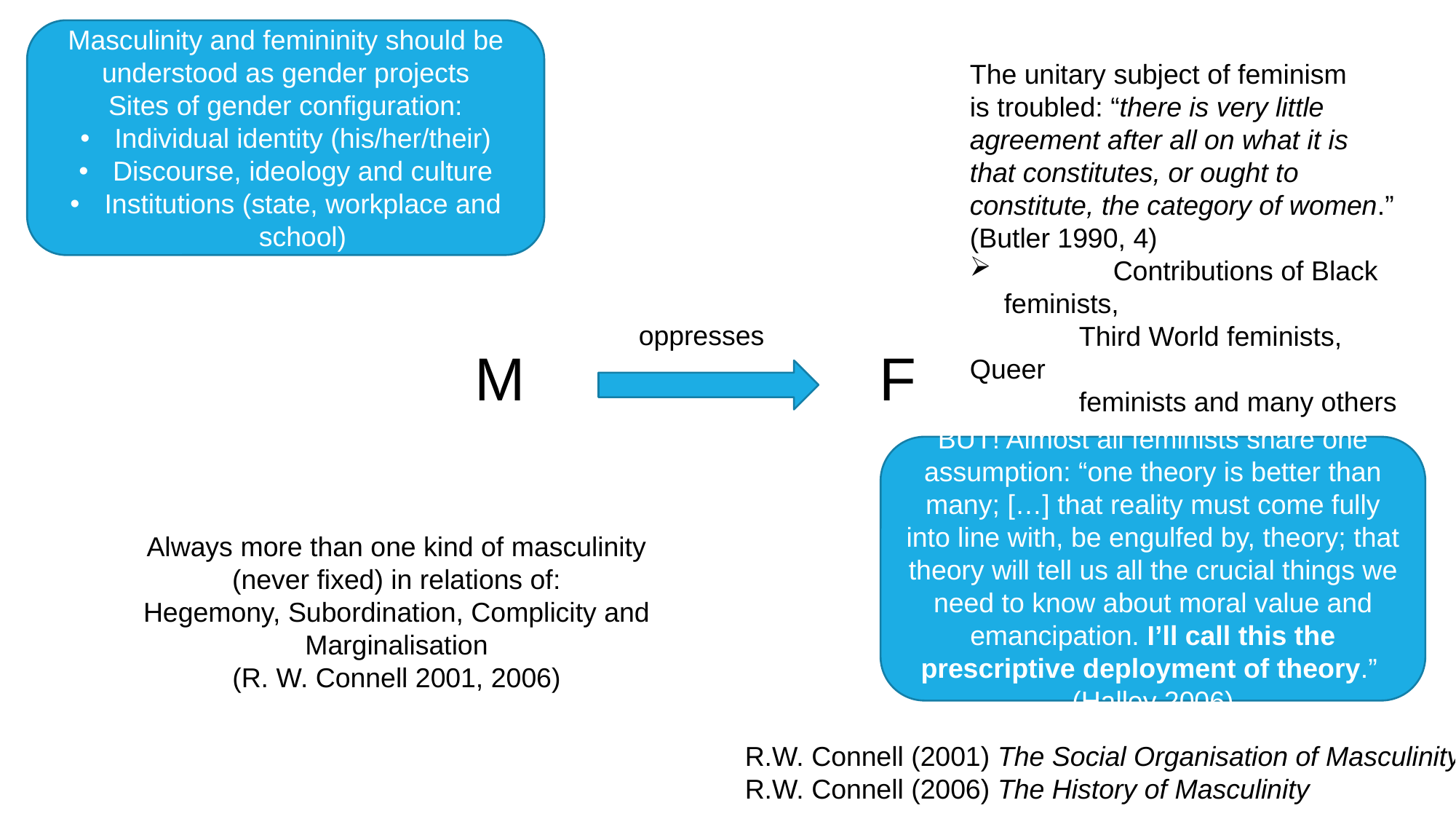

Masculinity and femininity should be understood as gender projects
Sites of gender configuration:
Individual identity (his/her/their)
Discourse, ideology and culture
Institutions (state, workplace and school)
The unitary subject of feminism
is troubled: “there is very little agreement after all on what it is that constitutes, or ought to constitute, the category of women.” (Butler 1990, 4)
	Contributions of Black feminists,
	Third World feminists, Queer
	feminists and many others

oppresses
M
F

BUT! Almost all feminists share one assumption: “one theory is better than many; […] that reality must come fully into line with, be engulfed by, theory; that theory will tell us all the crucial things we need to know about moral value and emancipation. I’ll call this the prescriptive deployment of theory.”
(Halley 2006)
Always more than one kind of masculinity (never fixed) in relations of:
Hegemony, Subordination, Complicity and Marginalisation
(R. W. Connell 2001, 2006)

R.W. Connell (2001) The Social Organisation of Masculinity
R.W. Connell (2006) The History of Masculinity